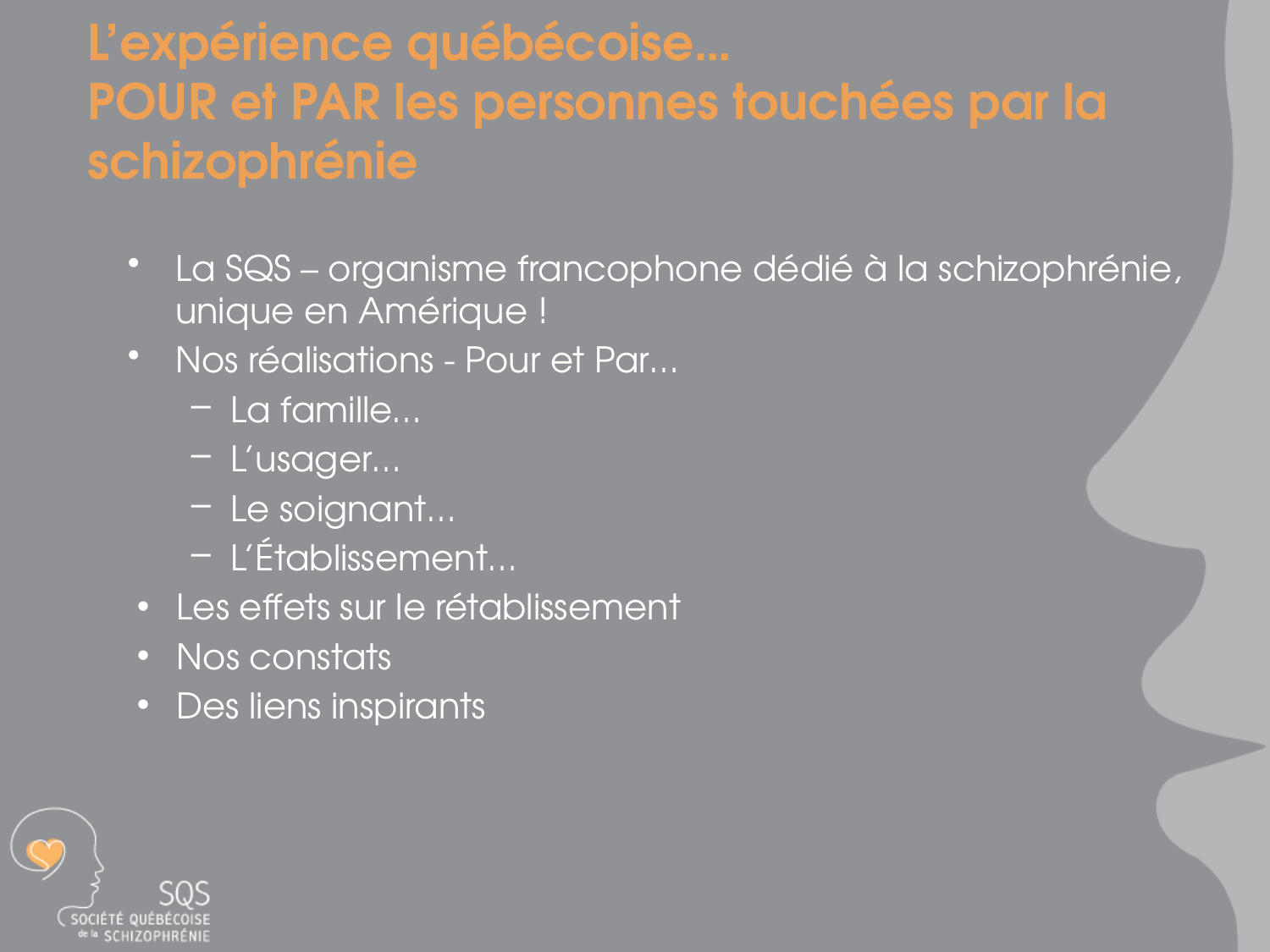

# L’expérience québécoise… POUR et PAR les personnes touchées par la schizophrénie

La SQS – organisme francophone dédié à la schizophrénie, unique en Amérique !
Nos réalisations - Pour et Par…
La famille…
L’usager…
Le soignant…
L’Établissement…
Les effets sur le rétablissement
Nos constats
Des liens inspirants